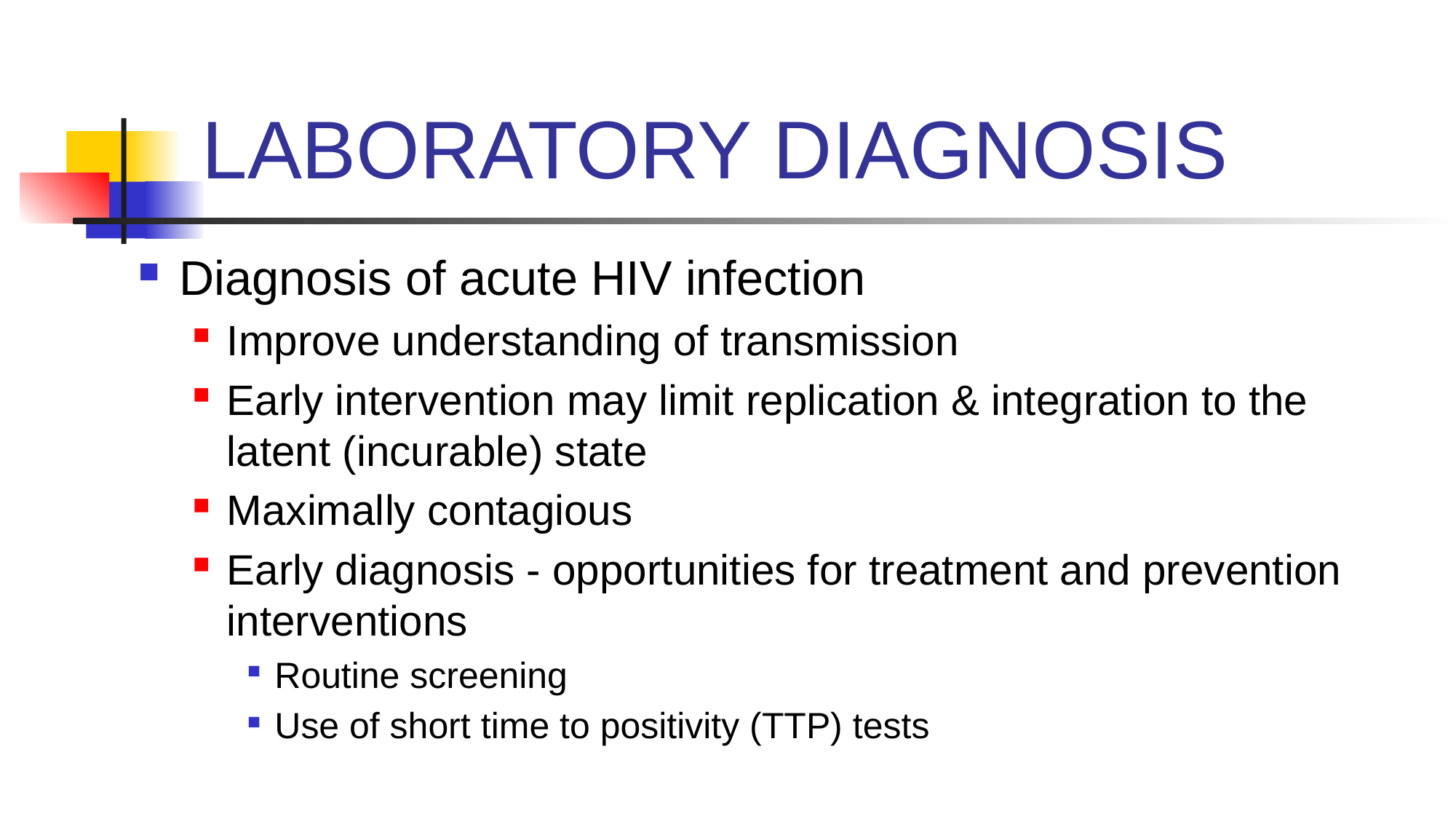

# LABORATORY DIAGNOSIS
Diagnosis of acute HIV infection
Improve understanding of transmission
Early intervention may limit replication & integration to the latent (incurable) state
Maximally contagious
Early diagnosis - opportunities for treatment and prevention interventions
Routine screening
Use of short time to positivity (TTP) tests